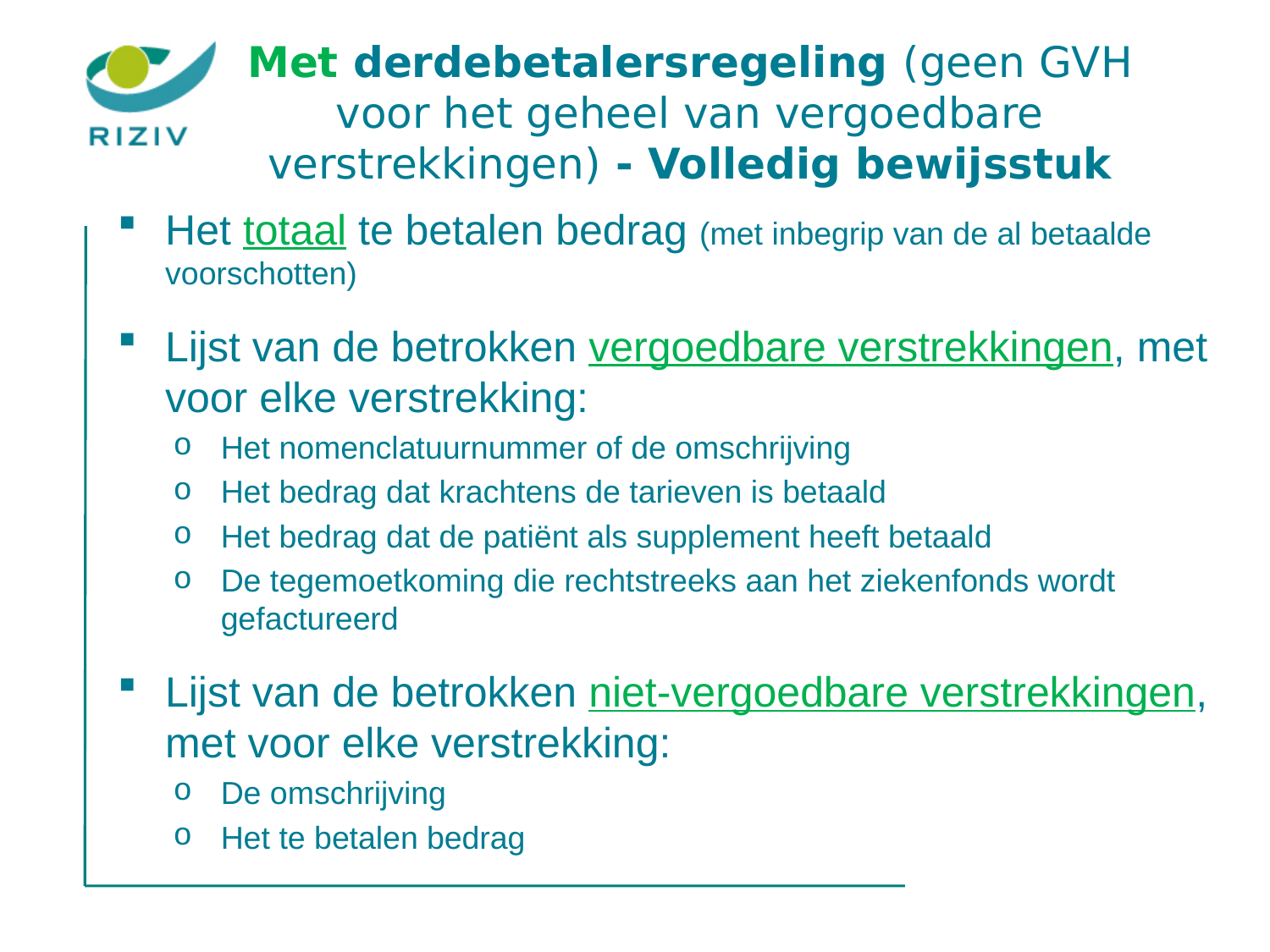

# Met derdebetalersregeling (geen GVH voor het geheel van vergoedbare verstrekkingen) - Volledig bewijsstuk
Het totaal te betalen bedrag (met inbegrip van de al betaalde voorschotten)

Lijst van de betrokken vergoedbare verstrekkingen, met voor elke verstrekking:
Het nomenclatuurnummer of de omschrijving
Het bedrag dat krachtens de tarieven is betaald
Het bedrag dat de patiënt als supplement heeft betaald
De tegemoetkoming die rechtstreeks aan het ziekenfonds wordt gefactureerd

Lijst van de betrokken niet-vergoedbare verstrekkingen, met voor elke verstrekking:
De omschrijving
Het te betalen bedrag